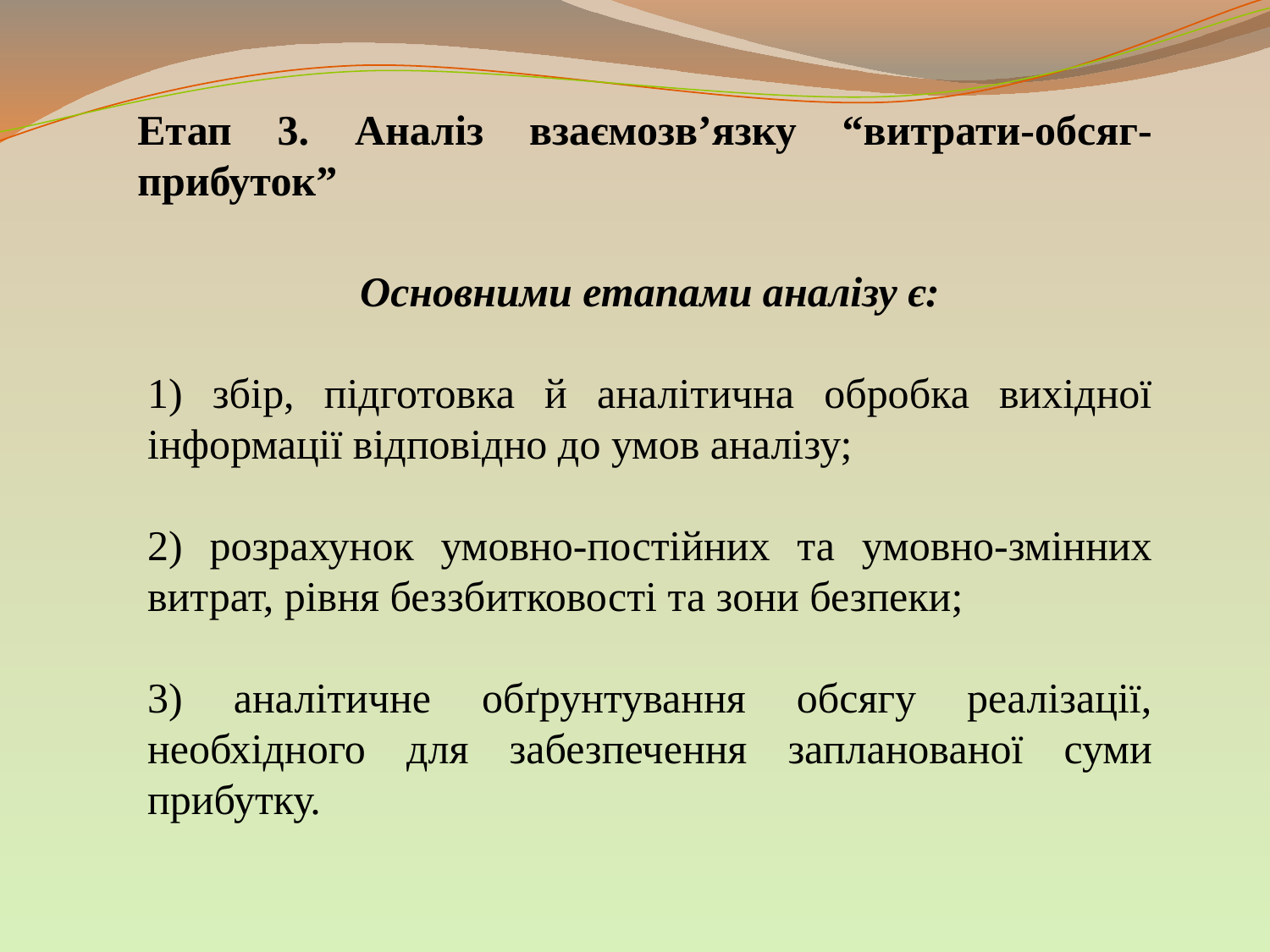

Етап 3. Аналіз взаємозв’язку “витрати-обсяг-прибуток”
Основними етапами аналізу є:

1) збір, підготовка й аналітична обробка вихідної інформації відповідно до умов аналізу;

2) розрахунок умовно-постійних та умовно-змінних витрат, рівня беззбитковості та зони безпеки;

3) аналітичне обґрунтування обсягу реалізації, необхідного для забезпечення запланованої суми прибутку.